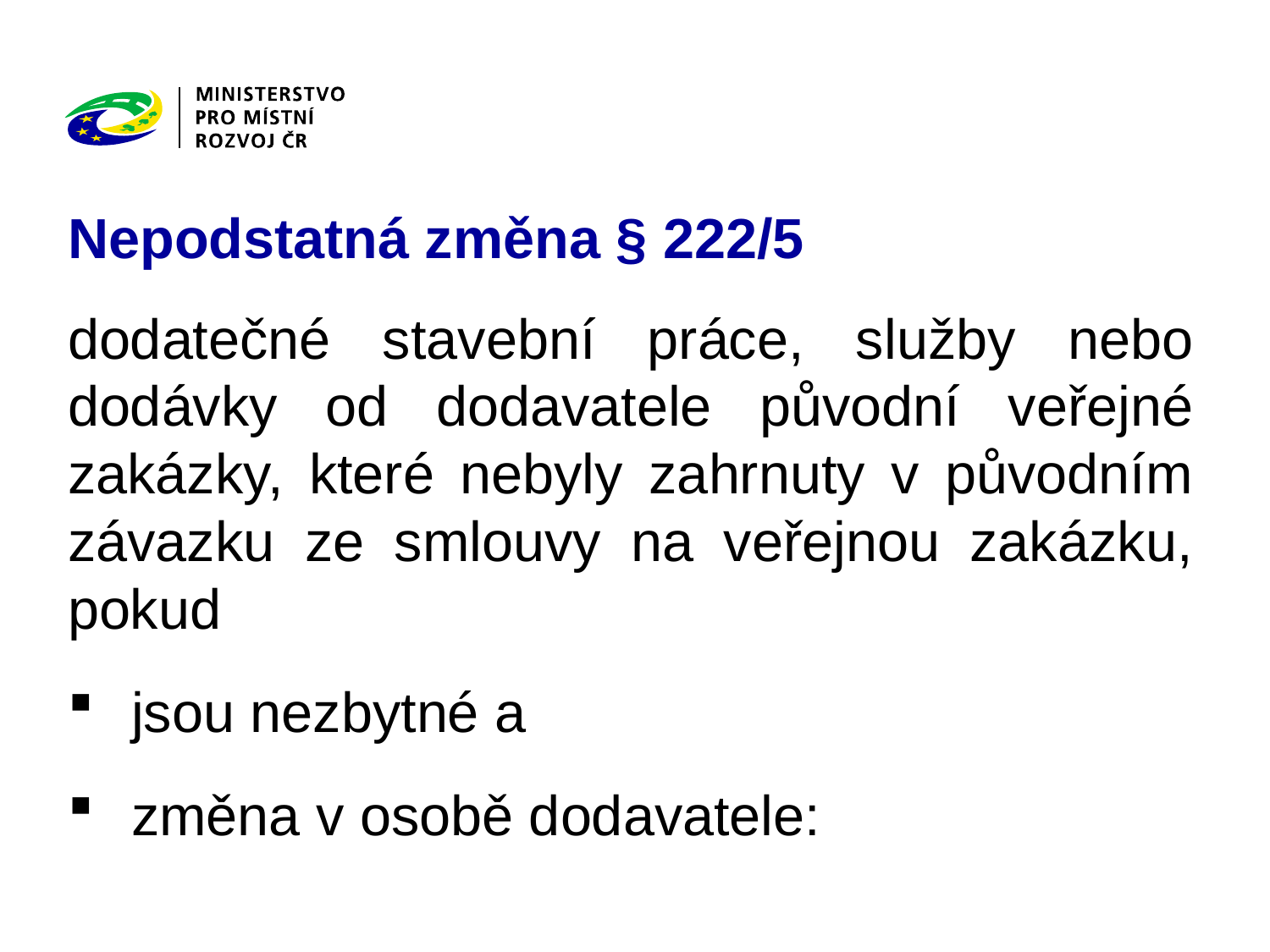

# Nepodstatná změna § 222/5
dodatečné stavební práce, služby nebo dodávky od dodavatele původní veřejné zakázky, které nebyly zahrnuty v původním závazku ze smlouvy na veřejnou zakázku, pokud
jsou nezbytné a
změna v osobě dodavatele: